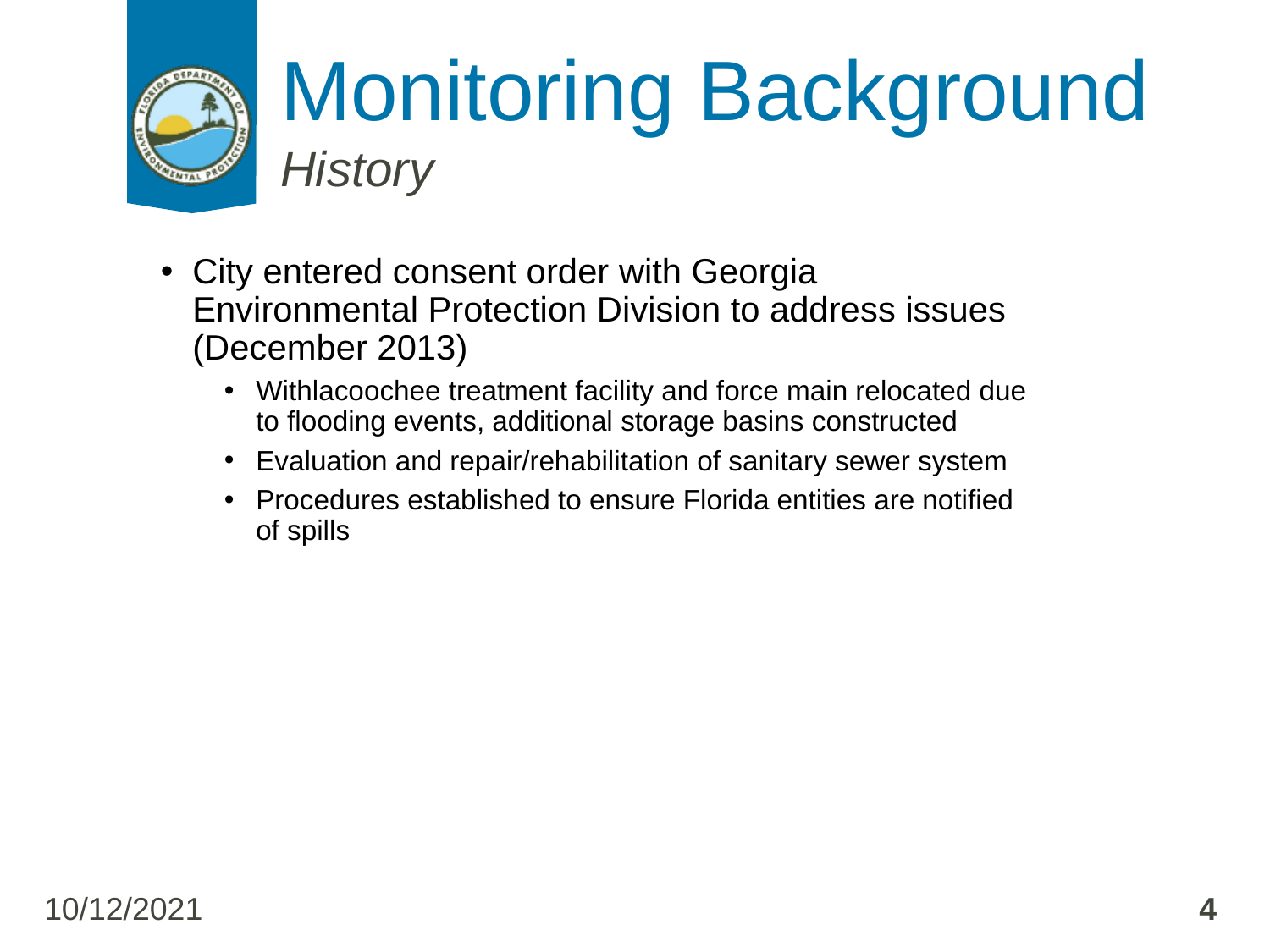

# Monitoring Background
History
City entered consent order with Georgia Environmental Protection Division to address issues (December 2013)
Withlacoochee treatment facility and force main relocated due to flooding events, additional storage basins constructed
Evaluation and repair/rehabilitation of sanitary sewer system
Procedures established to ensure Florida entities are notified of spills
10/12/2021